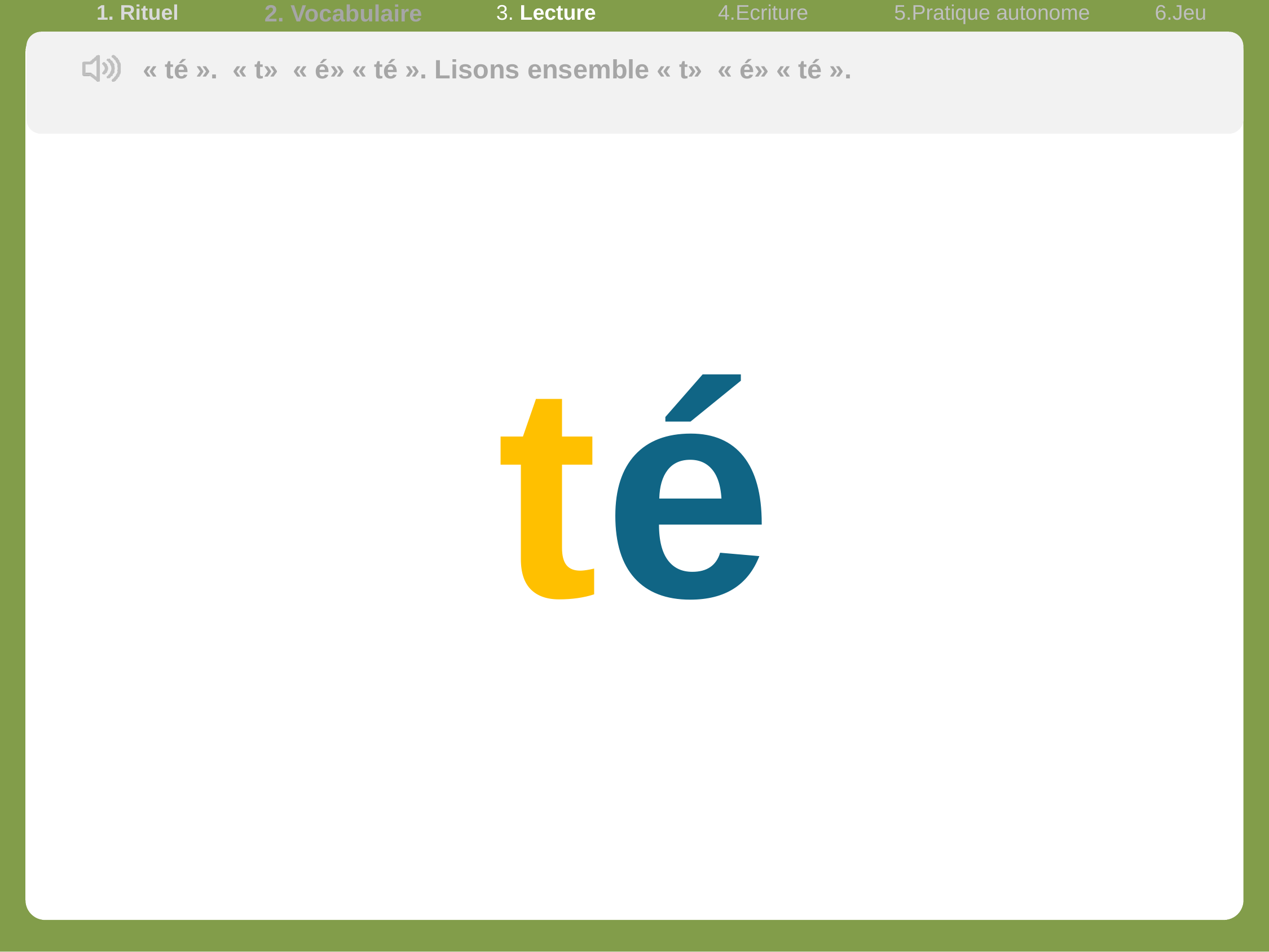

| 1. Rituel | 2. Vocabulaire | 3. Lecture | 4.Ecriture | 5.Pratique autonome | 6.Jeu |
| --- | --- | --- | --- | --- | --- |

« té ».  « t»  « é» « té ». Lisons ensemble « t»  « é» « té ».

té